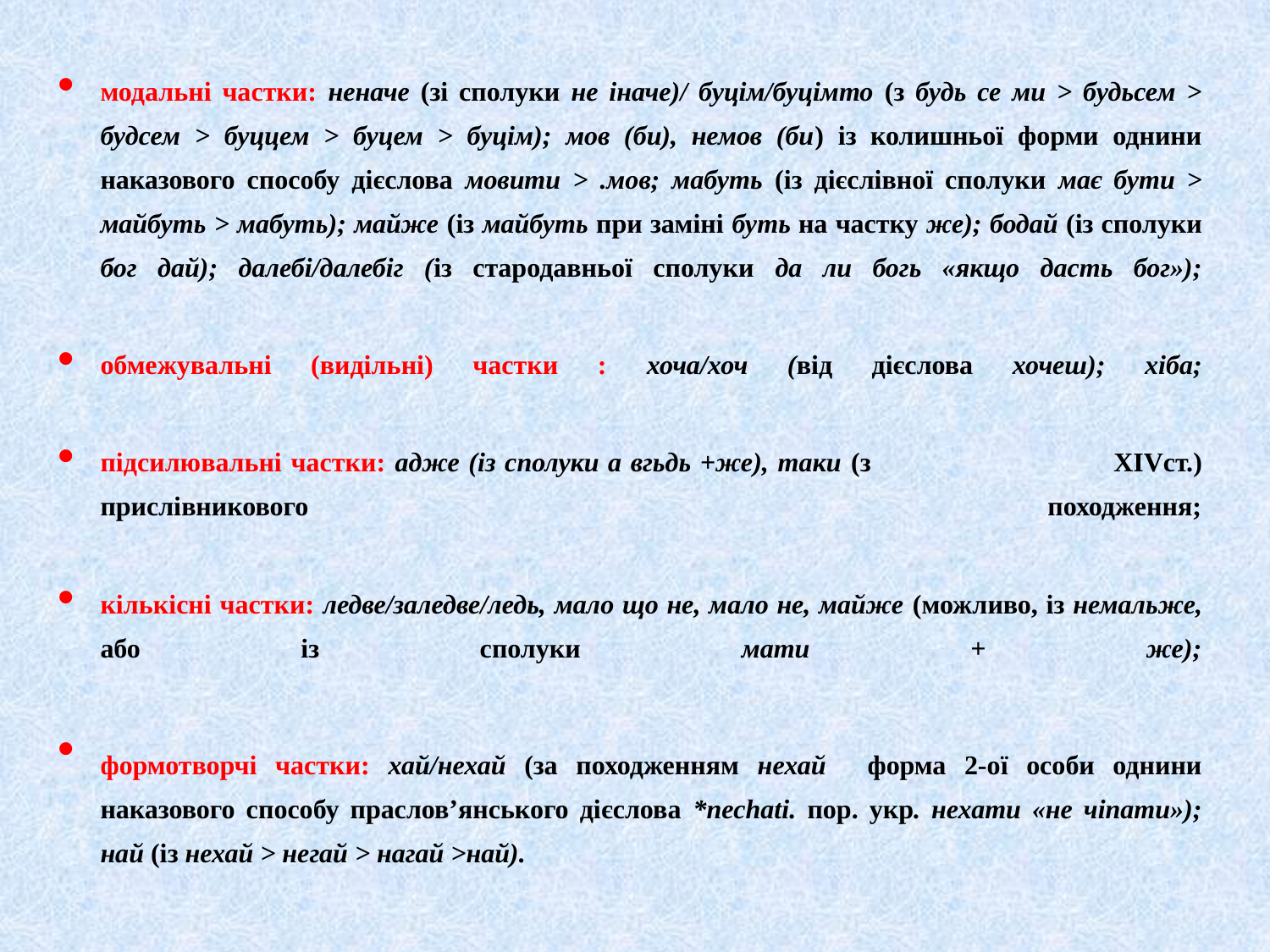

модальні частки: неначе (зі сполуки не іначе)/ буцім/буцімто (з будь се ми > будьсем > будсем > буццем > буцем > буцім); мов (би), немов (би) із колишньої форми однини наказового способу дієслова мовити > .мов; мабуть (із дієслівної сполуки має бути > майбуть > мабуть); майже (із майбуть при заміні буть на частку же); бодай (із сполуки бог дай); далебі/далебіг (із стародавньої сполуки да ли богь «якщо дасть бог»);
обмежувальні (видільні) частки : хоча/хоч (від дієслова хочеш); хіба;
підсилювальні частки: адже (із сполуки а вгьдь +же), таки (з                           XIVст.) прислівникового походження;
кількісні частки: ледве/заледве/ледь, мало що не, мало не, майже (можливо, із немальже, або із сполуки мати + же);
формотворчі частки: хай/нехай (за походженням нехай  форма 2-ої особи однини наказового способу праслов’янського дієслова *пеchati. пор. укр. нехати «не чіпати»); най (із нехай > негай > нагай >най).